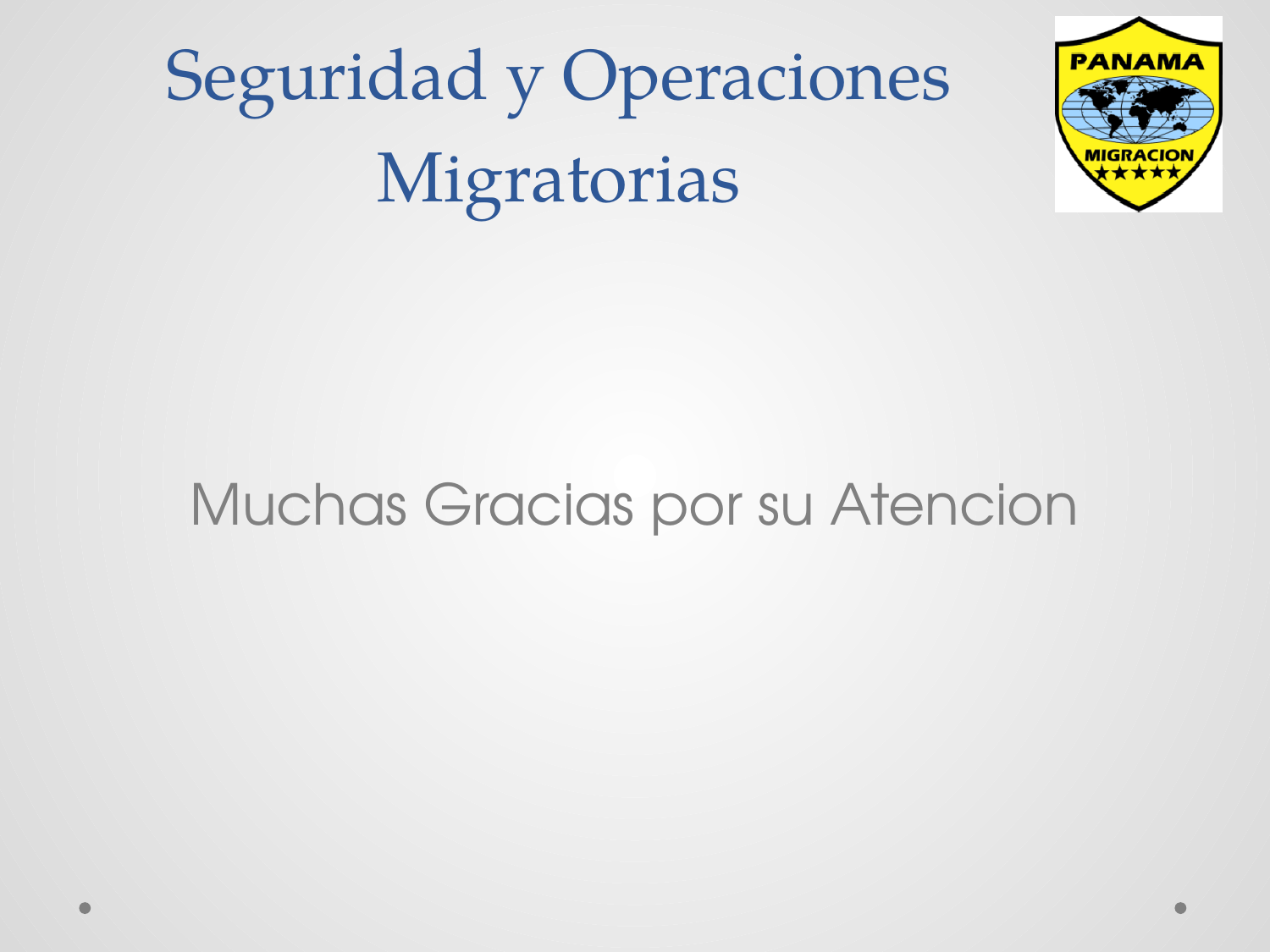

# Seguridad y Operaciones Migratorias

Muchas Gracias por su Atencion